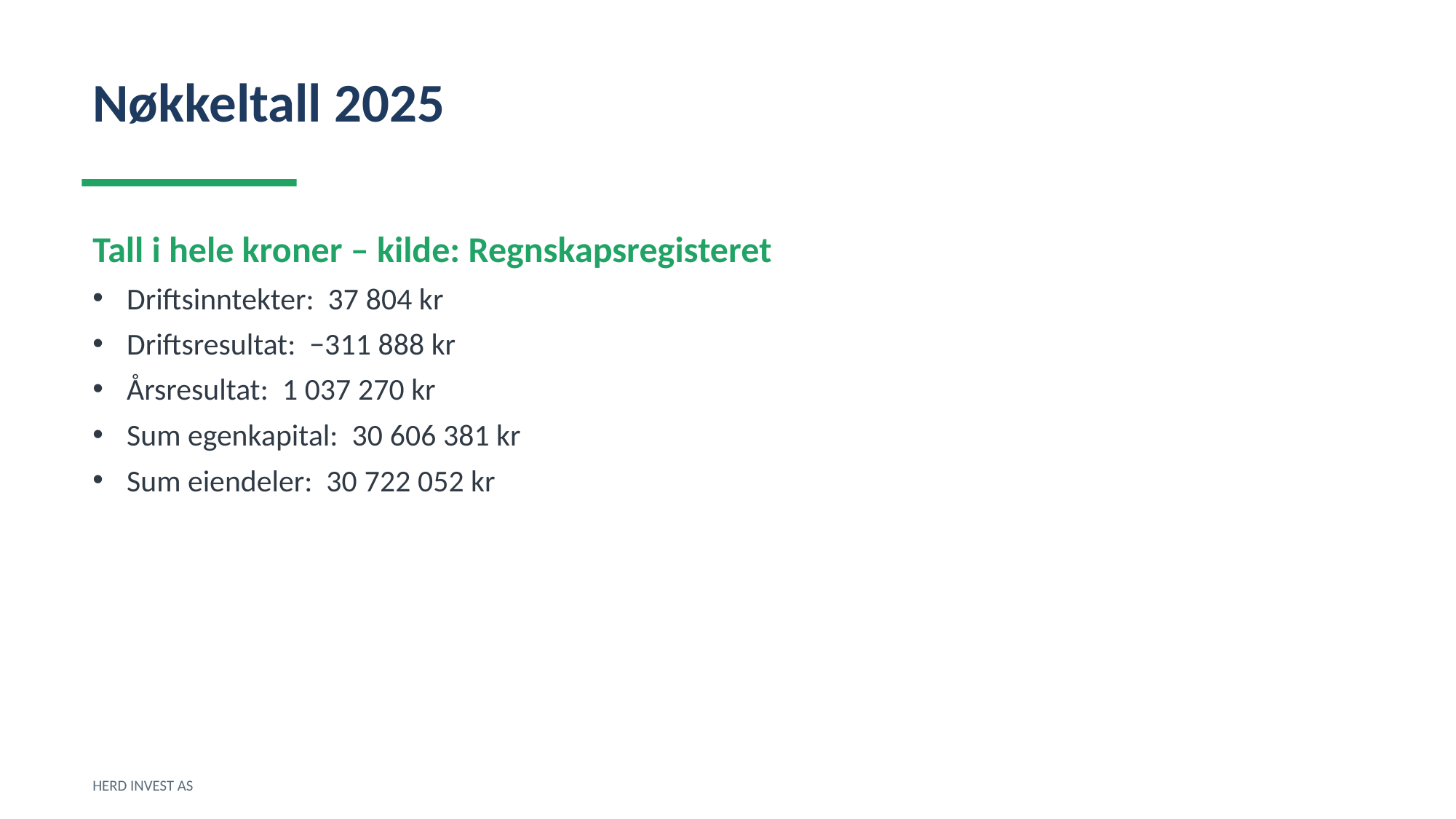

Nøkkeltall 2025

Tall i hele kroner – kilde: Regnskapsregisteret
Driftsinntekter:  37 804 kr
Driftsresultat:  −311 888 kr
Årsresultat:  1 037 270 kr
Sum egenkapital:  30 606 381 kr
Sum eiendeler:  30 722 052 kr
HERD INVEST AS